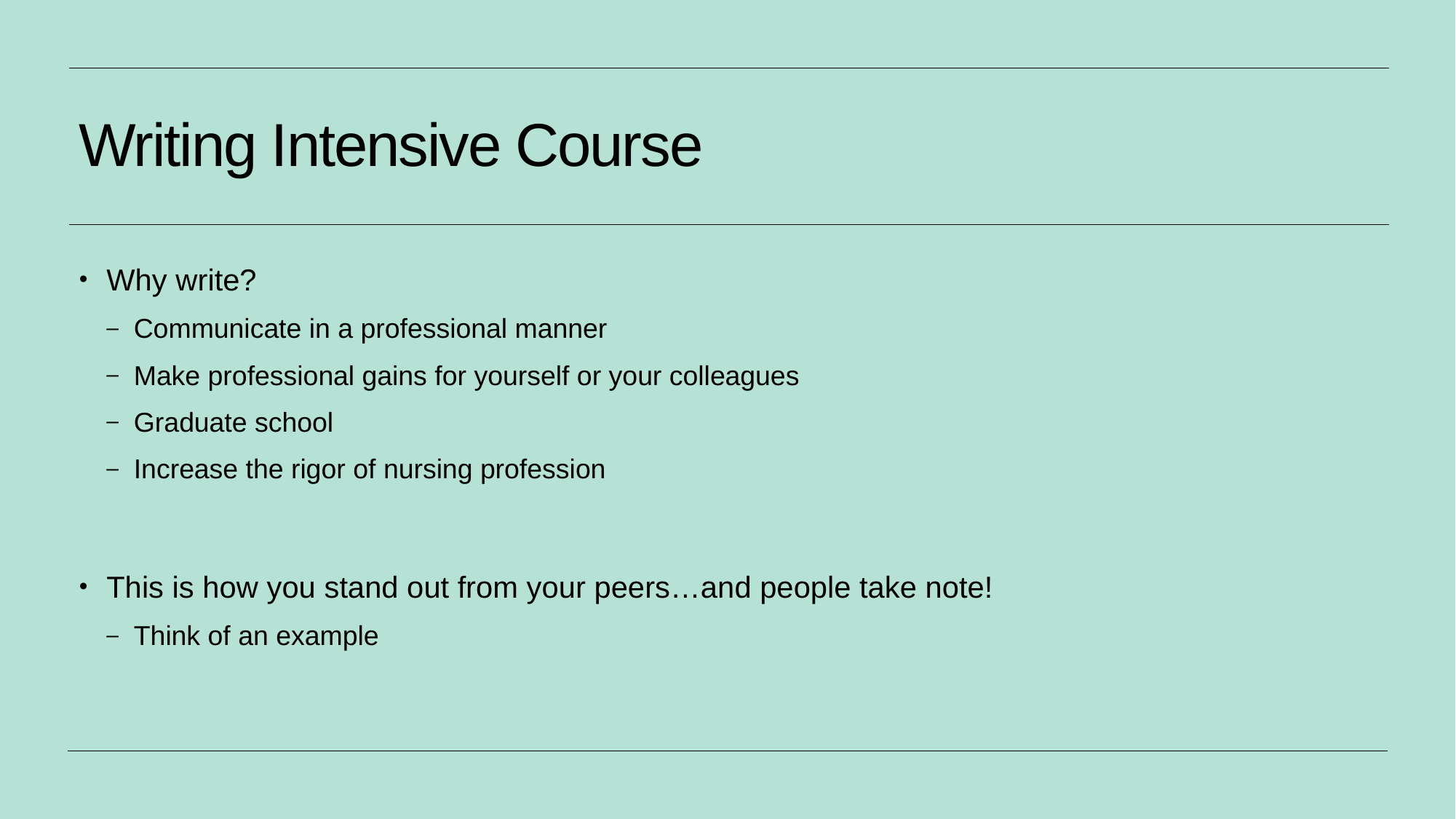

# Writing Intensive Course
Why write?
Communicate in a professional manner
Make professional gains for yourself or your colleagues
Graduate school
Increase the rigor of nursing profession

This is how you stand out from your peers…and people take note!
Think of an example